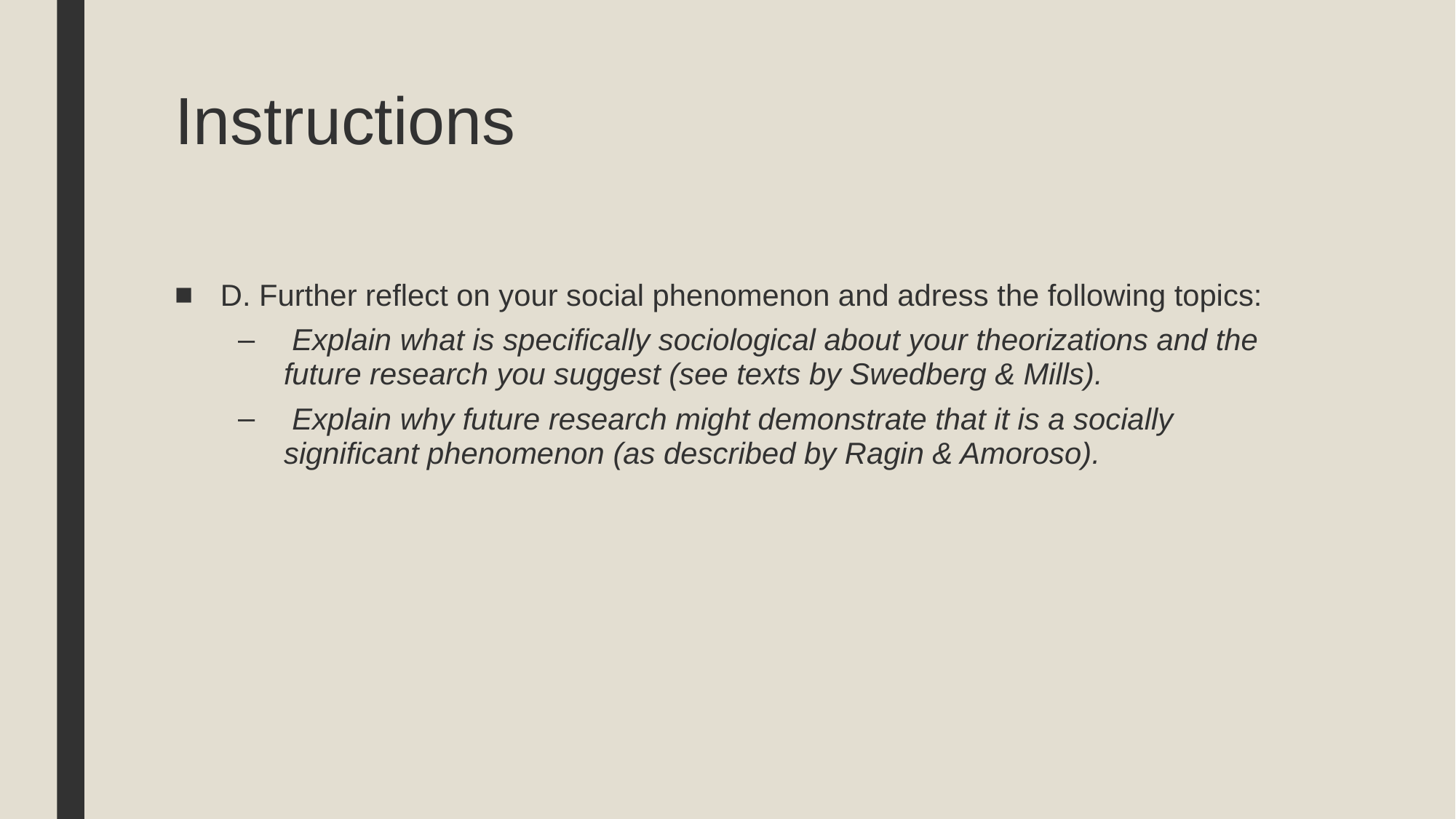

# Instructions
D. Further reflect on your social phenomenon and adress the following topics:
 Explain what is specifically sociological about your theorizations and the future research you suggest (see texts by Swedberg & Mills).
 Explain why future research might demonstrate that it is a socially significant phenomenon (as described by Ragin & Amoroso).